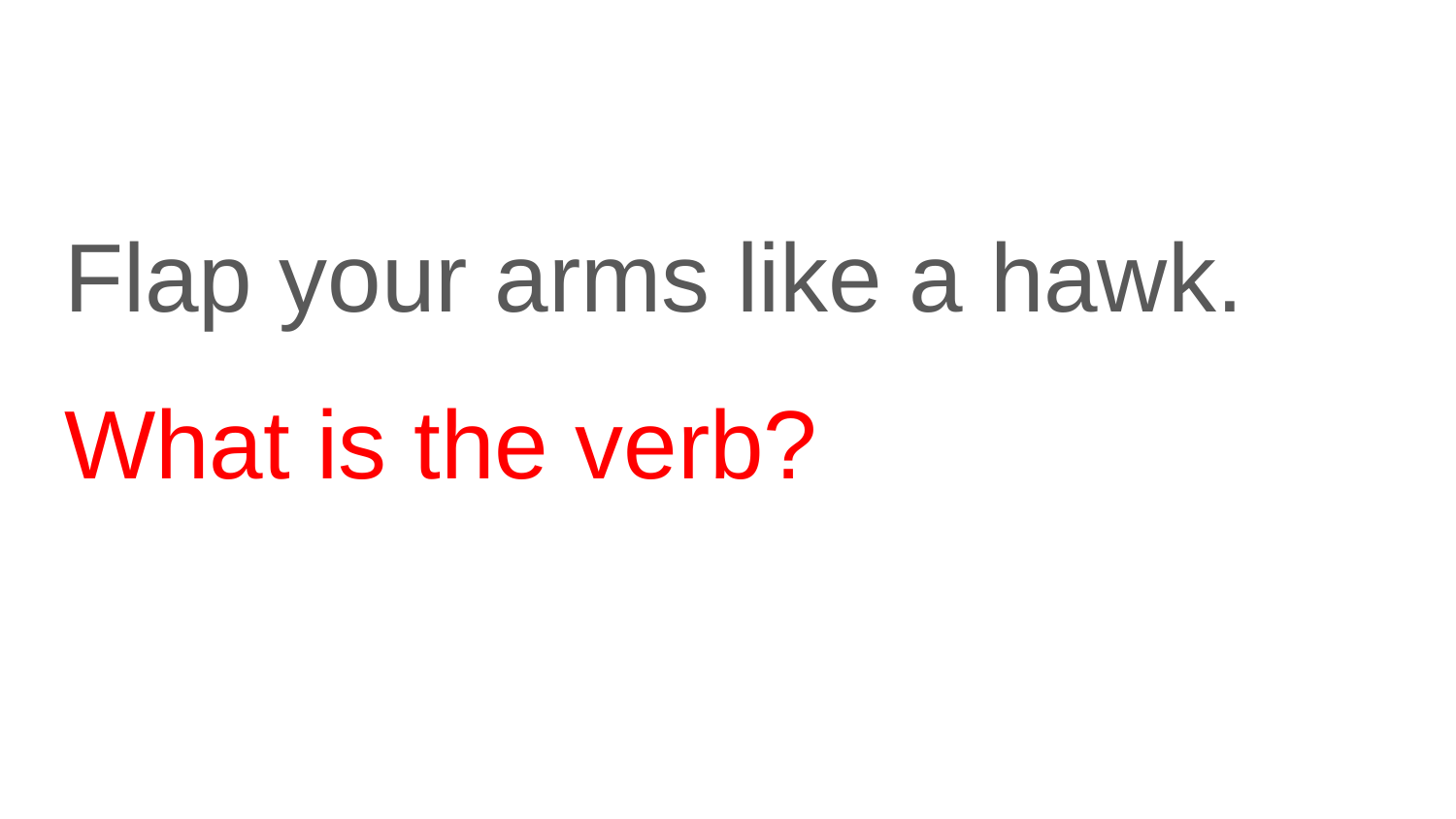

#
Flap your arms like a hawk.
What is the verb?